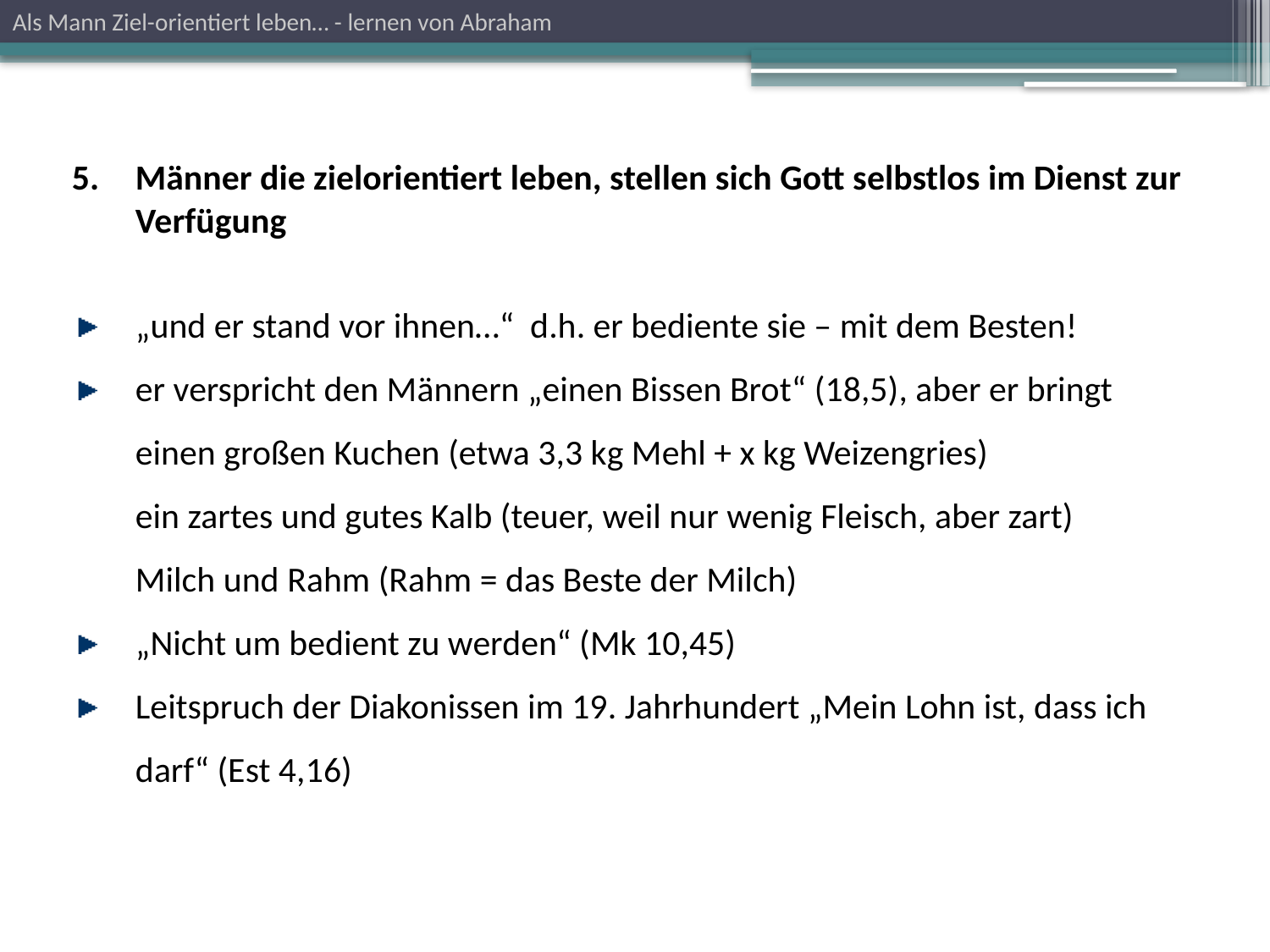

Als Mann Ziel-orientiert leben… - lernen von Abraham
Männer die zielorientiert leben, stellen sich Gott selbstlos im Dienst zur Verfügung

„und er stand vor ihnen…“  d.h. er bediente sie – mit dem Besten!
er verspricht den Männern „einen Bissen Brot“ (18,5), aber er bringt
einen großen Kuchen (etwa 3,3 kg Mehl + x kg Weizengries)
ein zartes und gutes Kalb (teuer, weil nur wenig Fleisch, aber zart)
Milch und Rahm (Rahm = das Beste der Milch)
„Nicht um bedient zu werden“ (Mk 10,45)
Leitspruch der Diakonissen im 19. Jahrhundert „Mein Lohn ist, dass ich darf“ (Est 4,16)